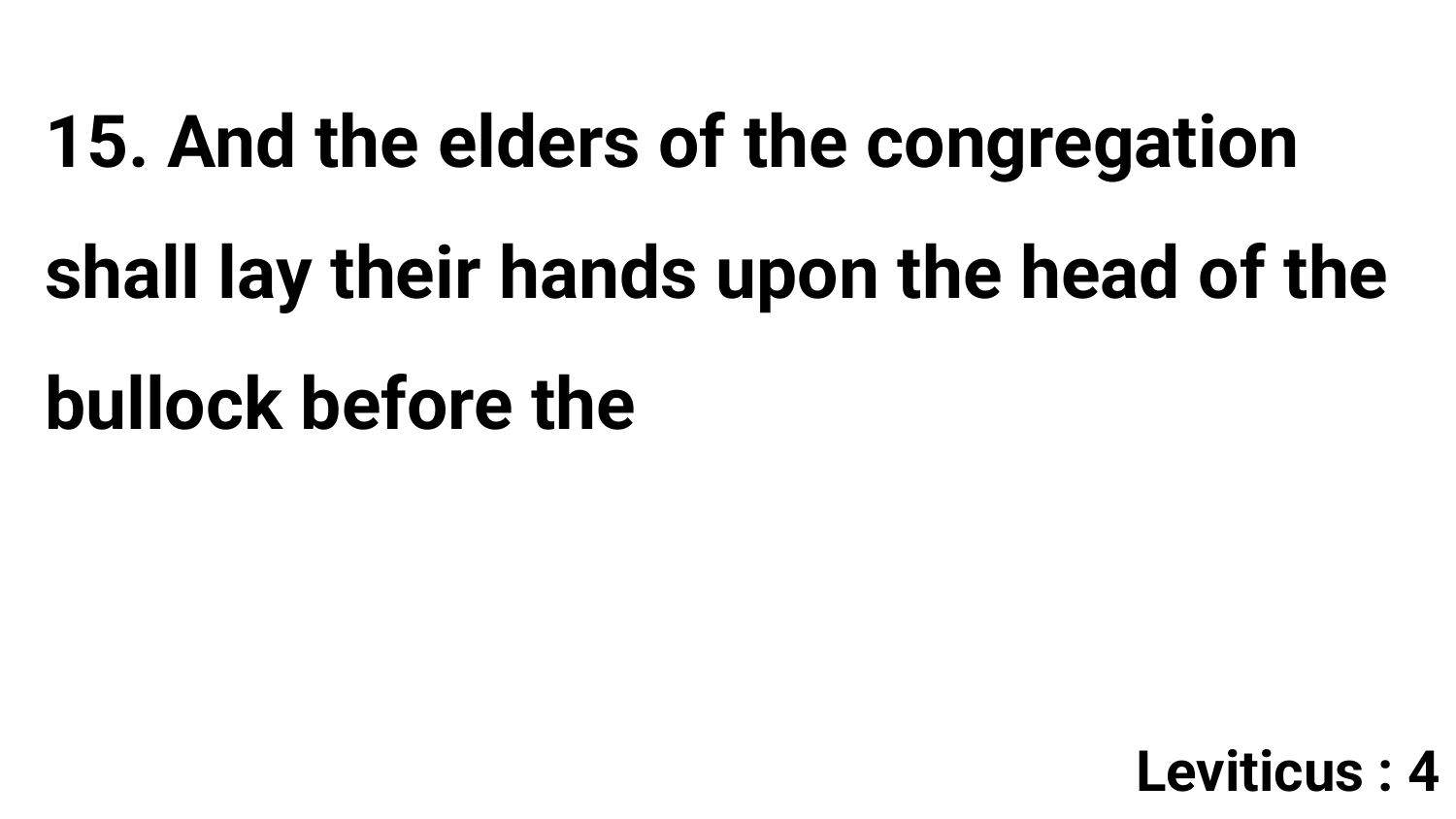

15. And the elders of the congregation shall lay their hands upon the head of the bullock before the
Leviticus : 4